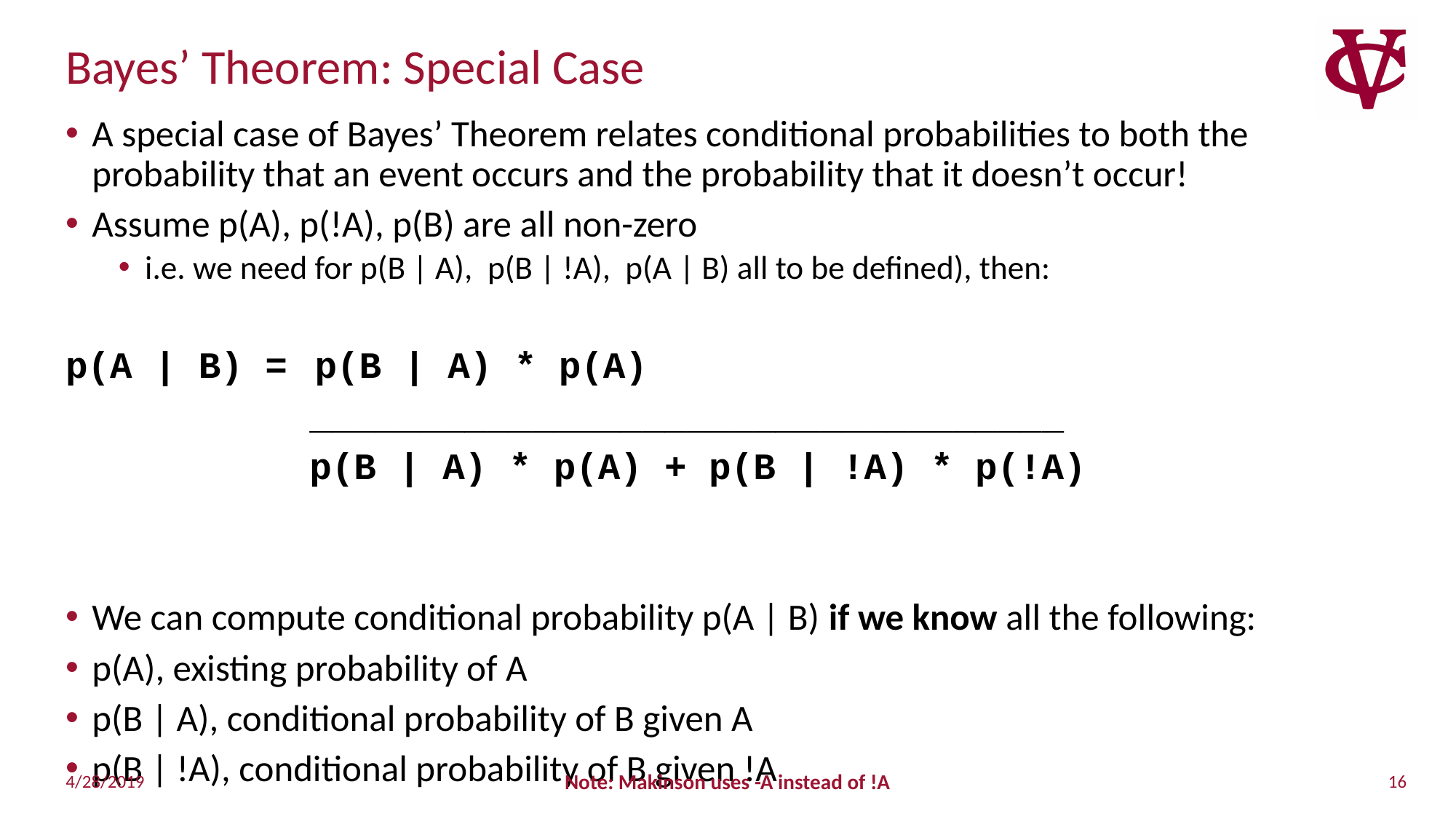

# Bayes’ Theorem: Special Case
A special case of Bayes’ Theorem relates conditional probabilities to both the probability that an event occurs and the probability that it doesn’t occur!
Assume p(A), p(!A), p(B) are all non-zero
i.e. we need for p(B | A),  p(B | !A),  p(A | B) all to be defined), then:

p(A | B) = 		p(B | A) * p(A)
           __________________________________
           p(B | A) * p(A) + p(B | !A) * p(!A)

We can compute conditional probability p(A | B) if we know all the following:
p(A), existing probability of A
p(B | A), conditional probability of B given A
p(B | !A), conditional probability of B given !A
16
4/28/2019
Note: Makinson uses -A instead of !A